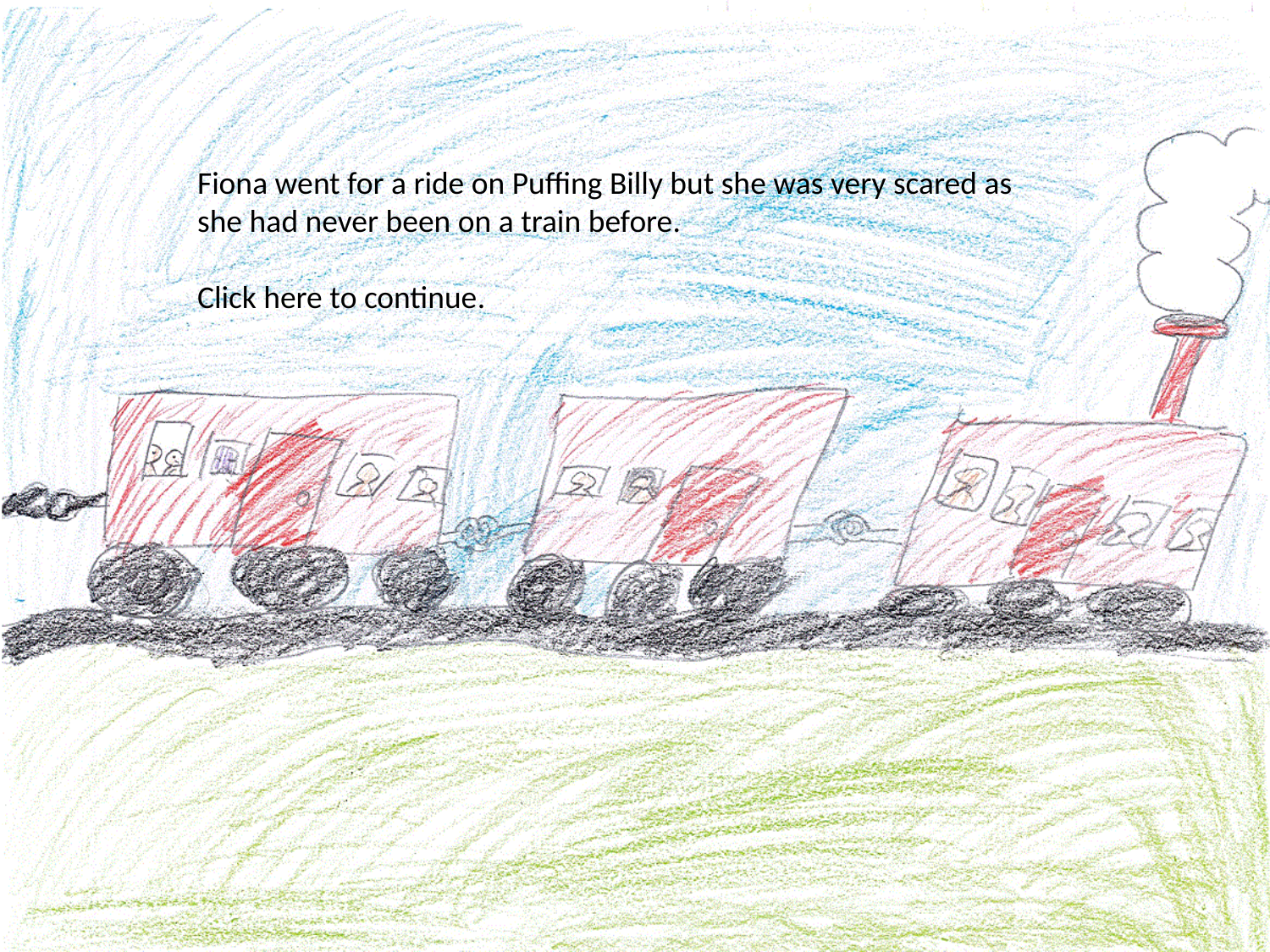

Fiona went for a ride on Puffing Billy but she was very scared as she had never been on a train before.

Click here to continue.